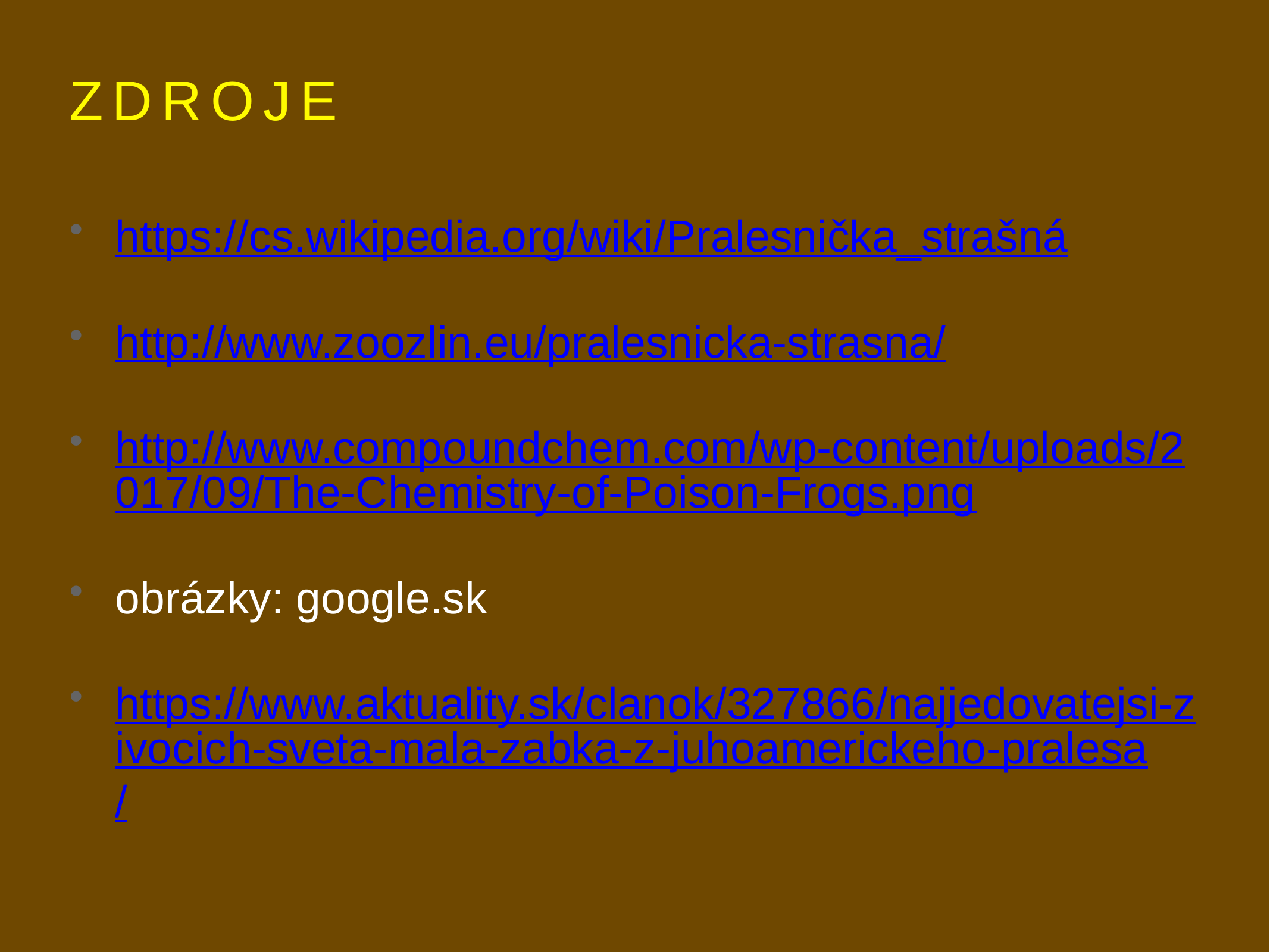

# ZDROJE
https://cs.wikipedia.org/wiki/Pralesnička_strašná
http://www.zoozlin.eu/pralesnicka-strasna/
http://www.compoundchem.com/wp-content/uploads/2017/09/The-Chemistry-of-Poison-Frogs.png
obrázky: google.sk
https://www.aktuality.sk/clanok/327866/najjedovatejsi-zivocich-sveta-mala-zabka-z-juhoamerickeho-pralesa/